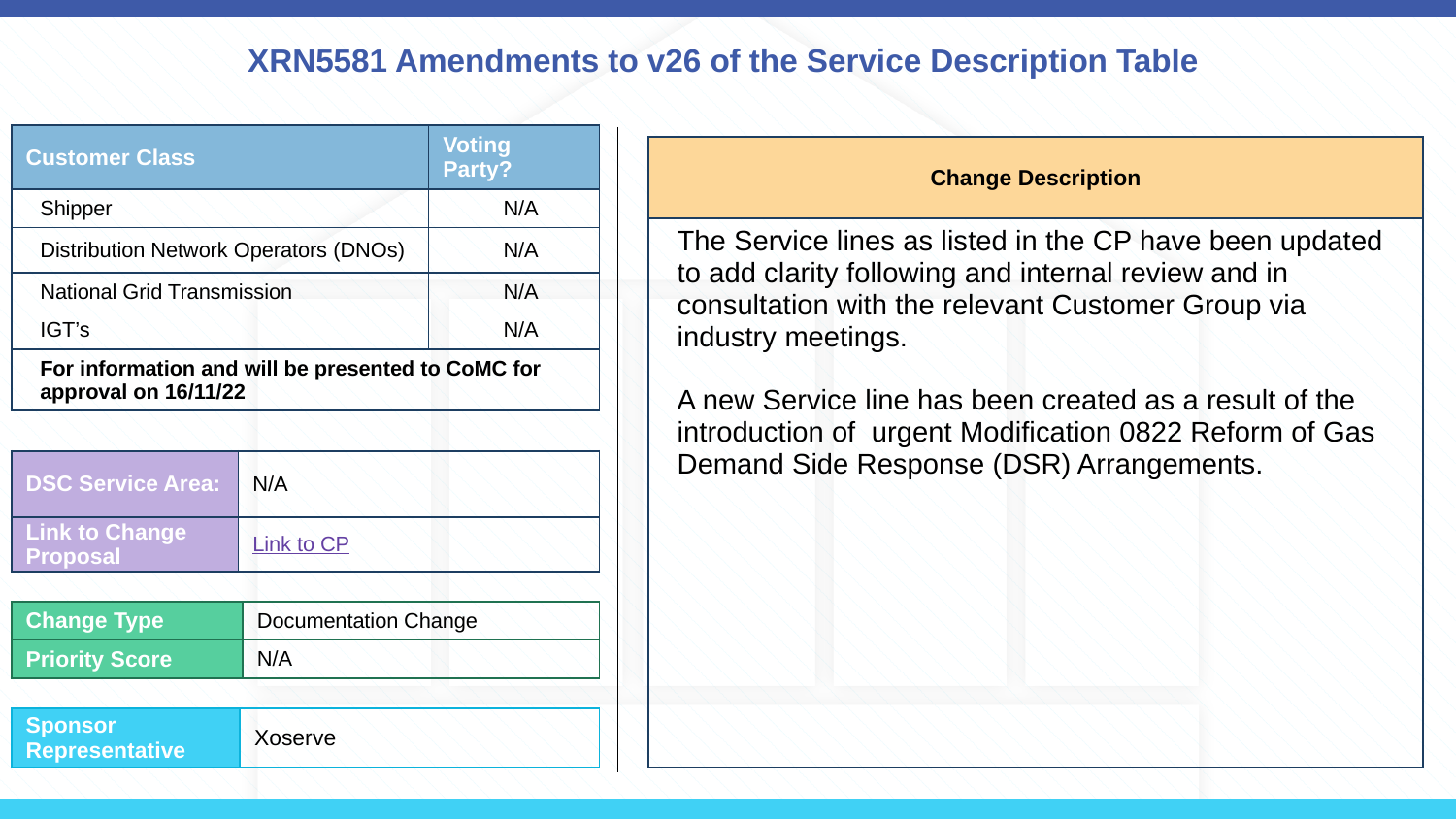

# XRN5581 Amendments to v26 of the Service Description Table
| Customer Class | Voting Party? |
| --- | --- |
| Shipper | N/A |
| Distribution Network Operators (DNOs) | N/A |
| National Grid Transmission | N/A |
| IGT’s | N/A |
| For information and will be presented to CoMC for approval on 16/11/22 |  |
| Change Description |
| --- |
| The Service lines as listed in the CP have been updated to add clarity following and internal review and in consultation with the relevant Customer Group via industry meetings.  A new Service line has been created as a result of the introduction of  urgent Modification 0822 Reform of Gas Demand Side Response (DSR) Arrangements. |
| DSC Service Area: | N/A |
| --- | --- |
| Link to Change Proposal | Link to CP |
| Change Type | Documentation Change |
| --- | --- |
| Priority Score | N/A |
| Sponsor Representative | Xoserve |
| --- | --- |